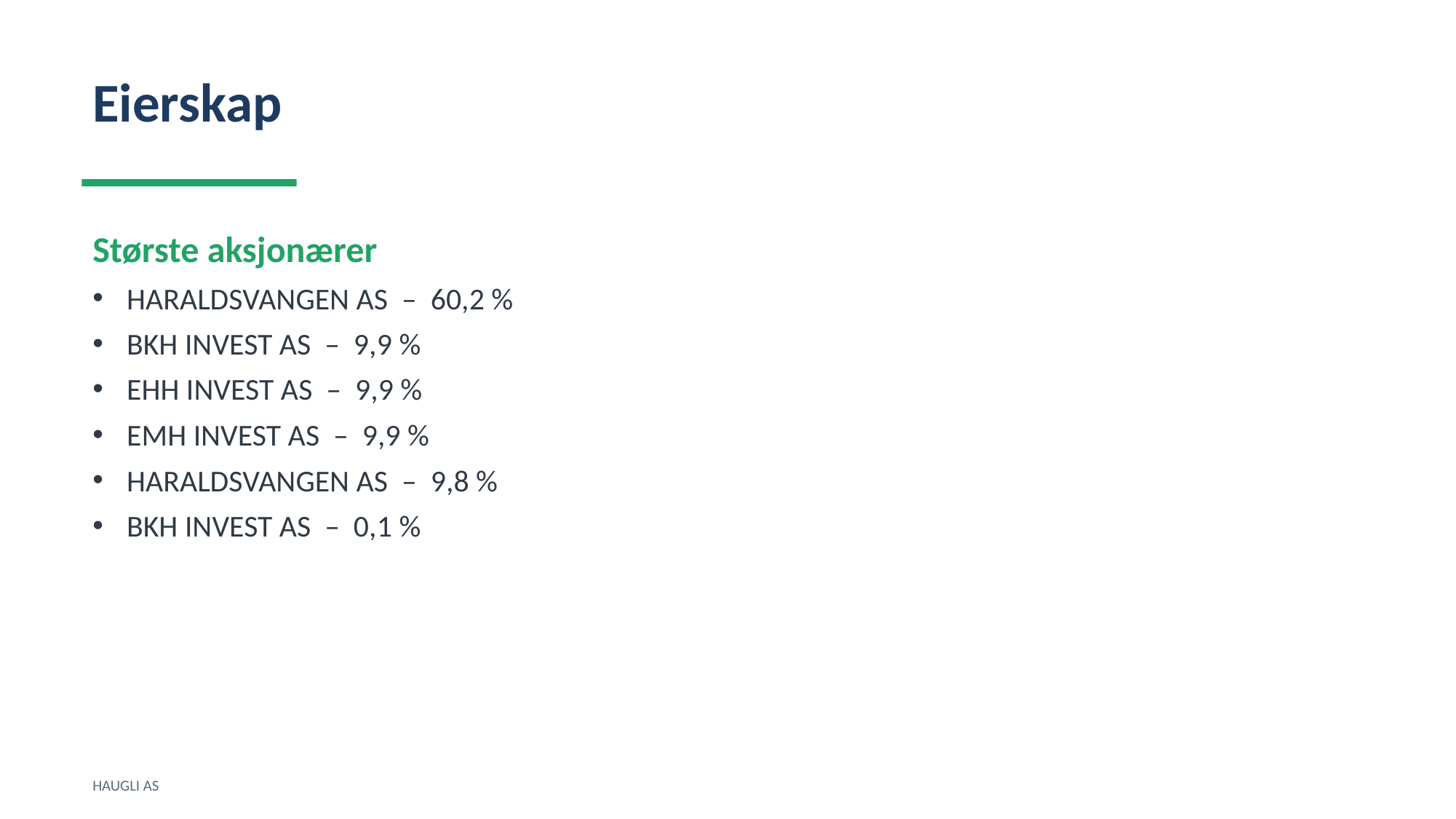

Eierskap

Største aksjonærer
HARALDSVANGEN AS  –  60,2 %
BKH INVEST AS  –  9,9 %
EHH INVEST AS  –  9,9 %
EMH INVEST AS  –  9,9 %
HARALDSVANGEN AS  –  9,8 %
BKH INVEST AS  –  0,1 %
HAUGLI AS